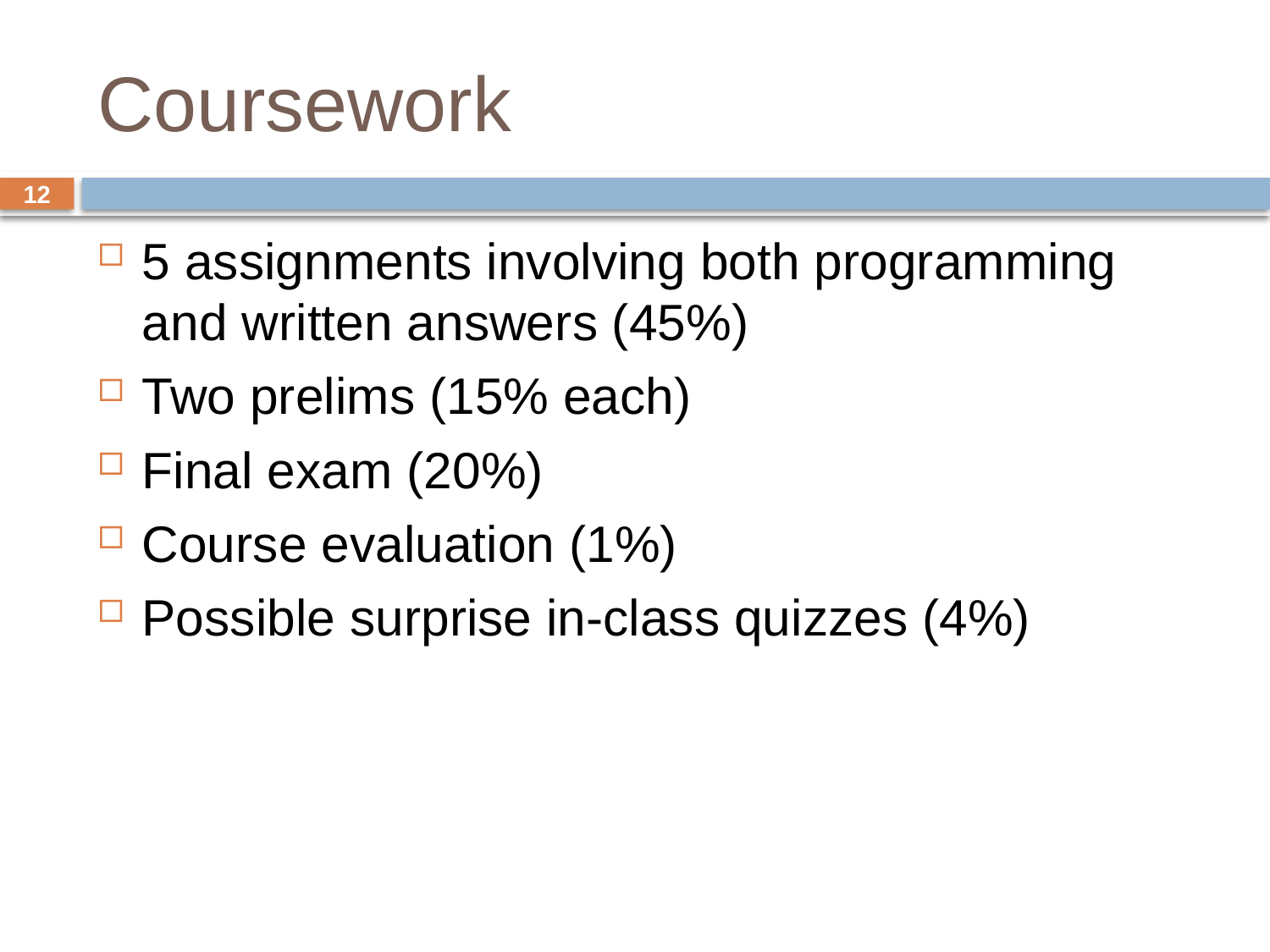

# Coursework
12
5 assignments involving both programming and written answers (45%)
Two prelims (15% each)
Final exam (20%)
Course evaluation (1%)
Possible surprise in-class quizzes (4%)